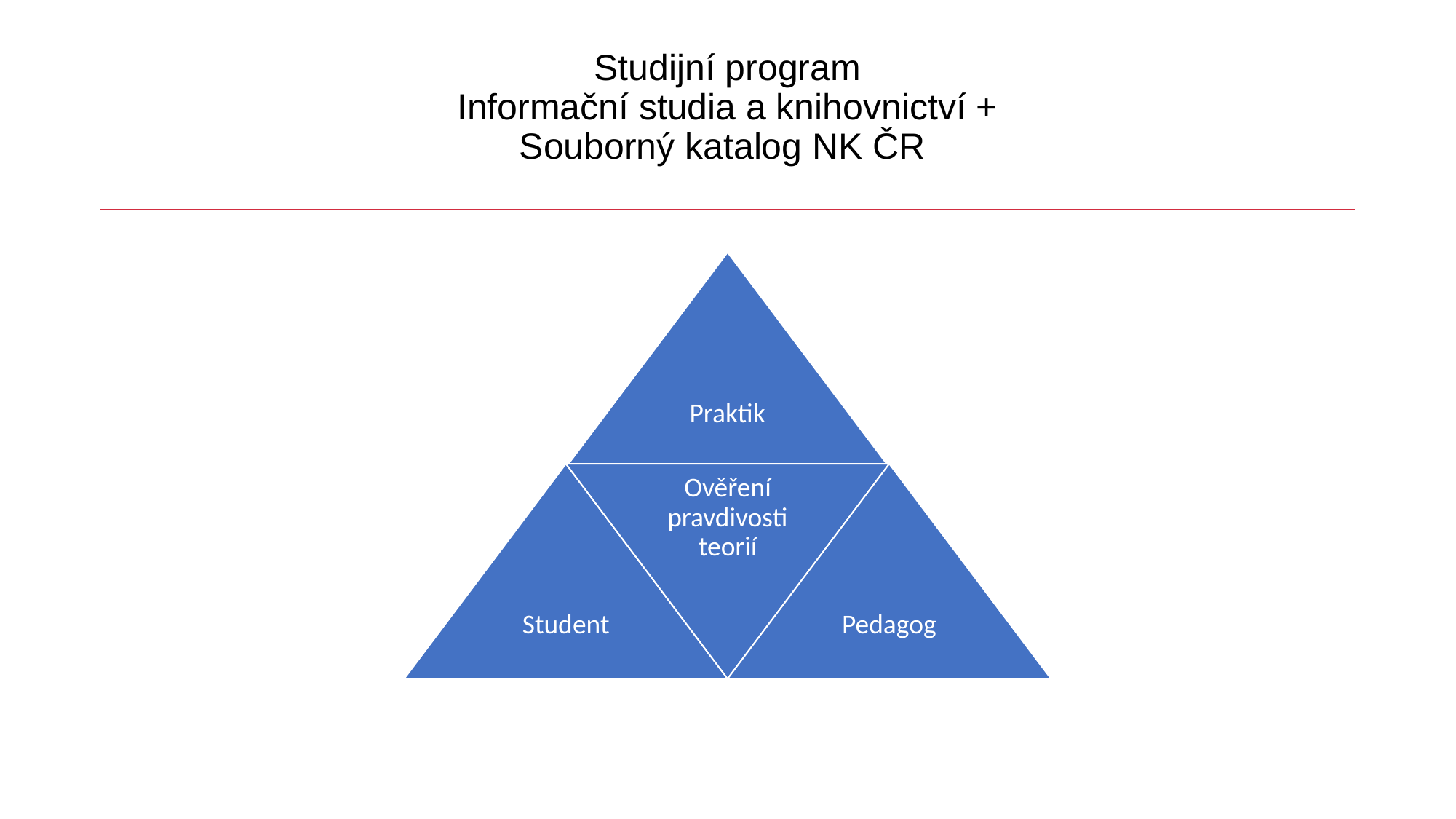

# Studijní program Informační studia a knihovnictví + Souborný katalog NK ČR
Praktik
Student
Ověření pravdivosti teorií
Pedagog